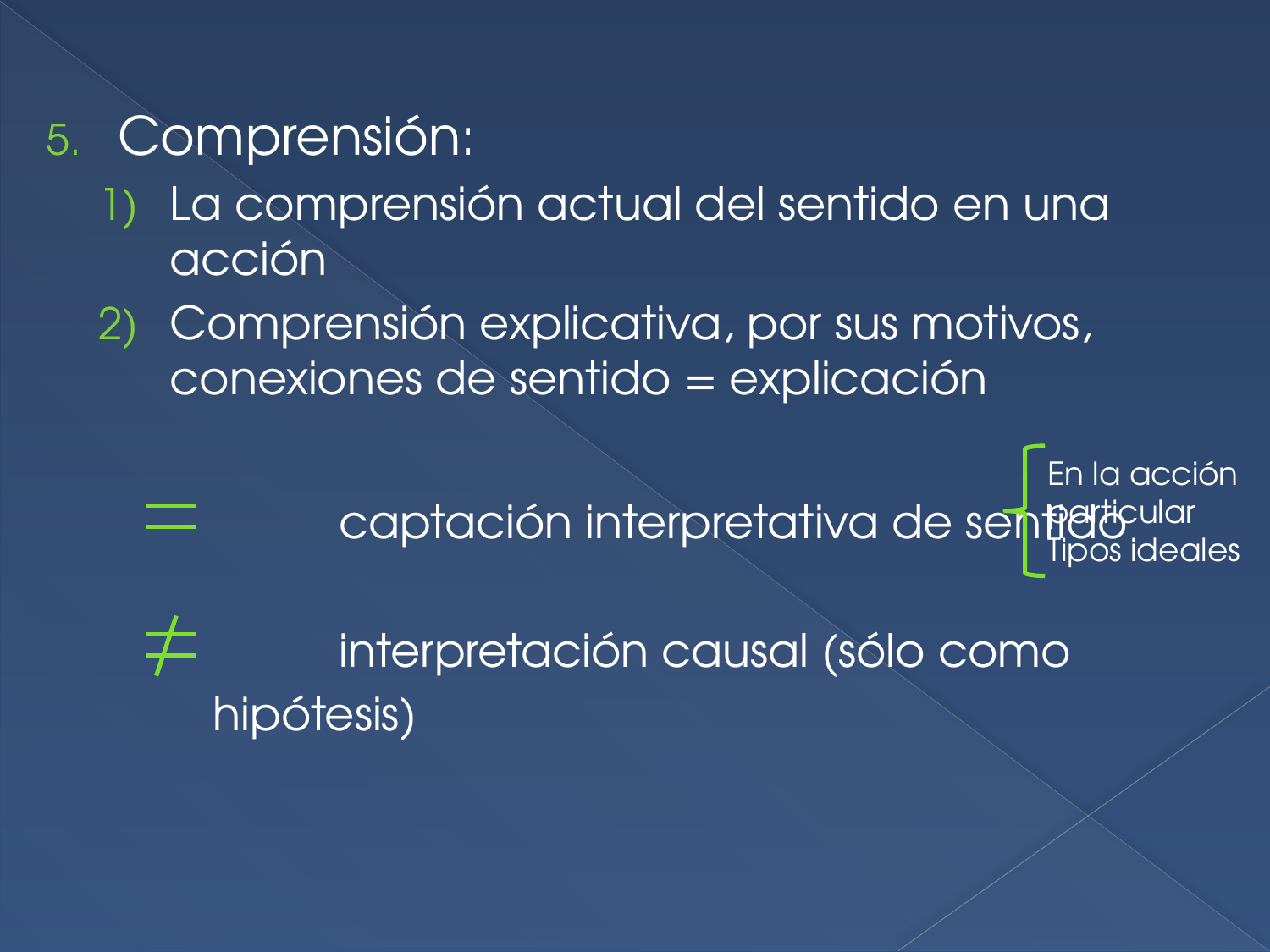

Comprensión:
La comprensión actual del sentido en una acción
Comprensión explicativa, por sus motivos, conexiones de sentido = explicación

	    captación interpretativa de sentido

	    interpretación causal (sólo como
    hipótesis)

En la acción particular
Tipos ideales